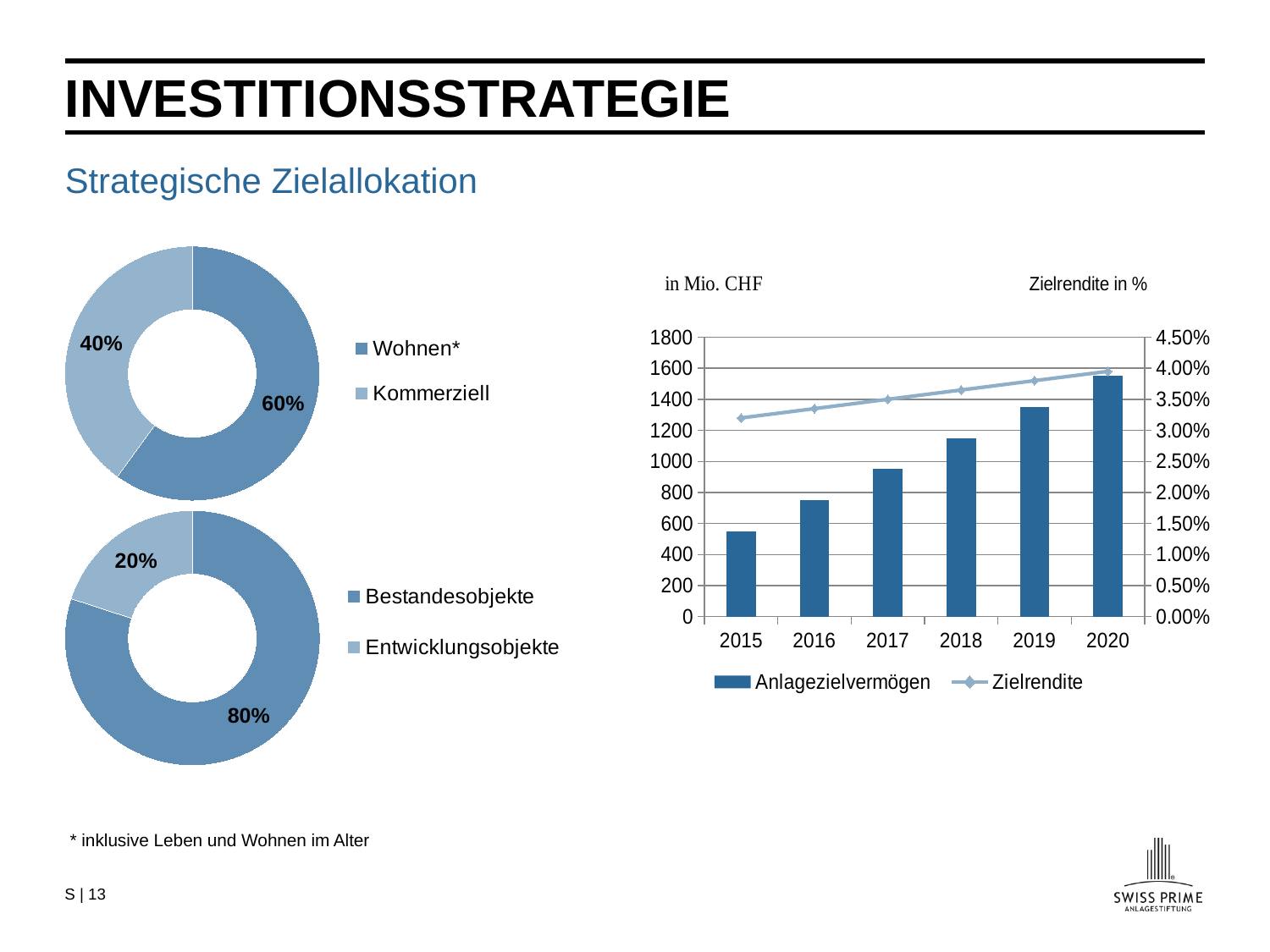

# Investitionsstrategie
Strategische Zielallokation

### Chart

| Category | Column1 |
|---|---|
| Wohnen* | 0.6 |
| Kommerziell | 0.4 |

### Chart

| Category | Anlagezielvermögen | Zielrendite |
|---|---|---|
| 2015.0 | 550.0 | 0.032 |
| 2016.0 | 750.0 | 0.0335 |
| 2017.0 | 950.0 | 0.035 |
| 2018.0 | 1150.0 | 0.0365 |
| 2019.0 | 1350.0 | 0.038 |
| 2020.0 | 1550.0 | 0.0395 |

### Chart

| Category | Column1 |
|---|---|
| Bestandesobjekte | 0.8 |
| Entwicklungsobjekte | 0.2 |
* inklusive Leben und Wohnen im Alter
S | 13